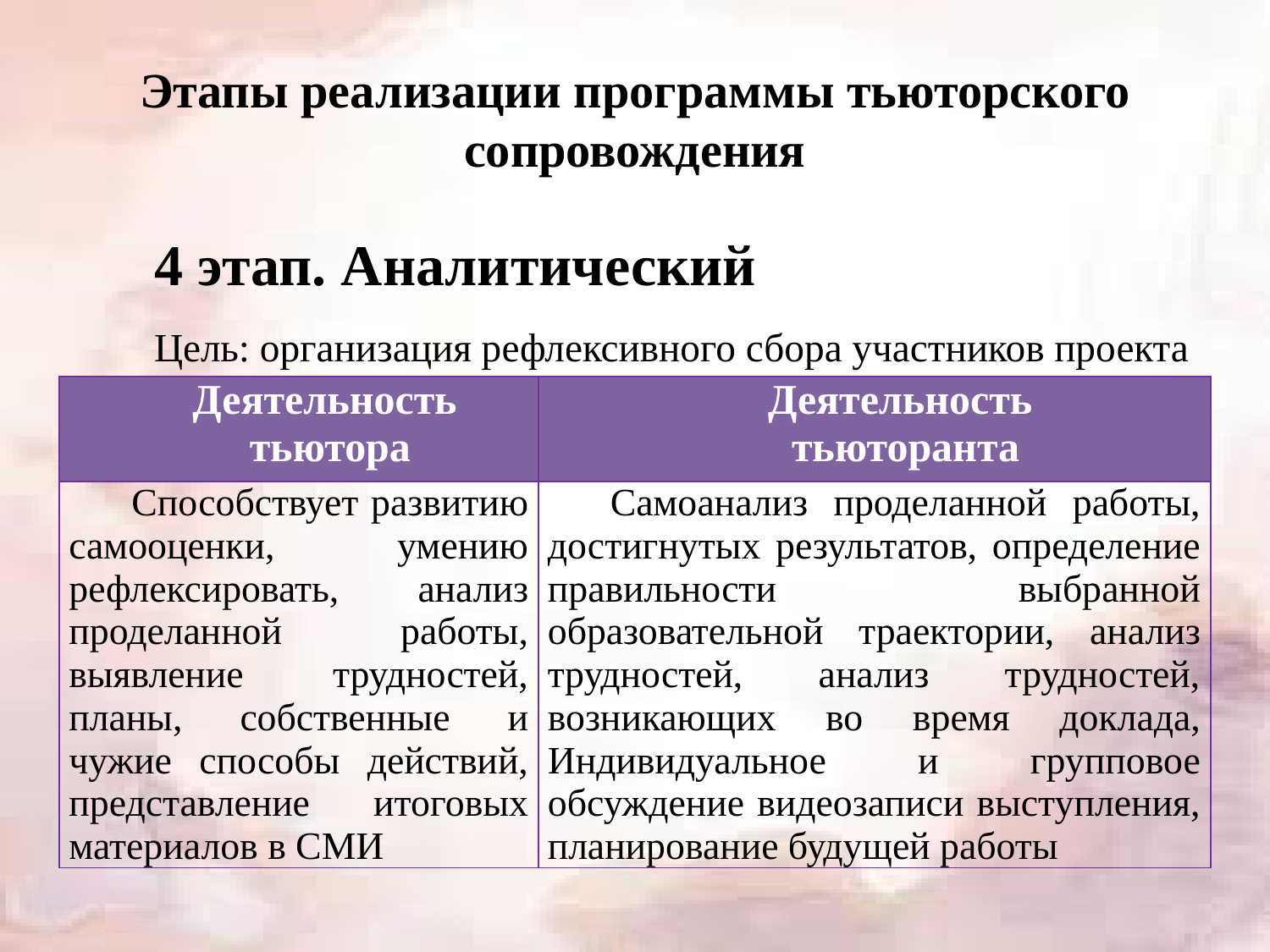

# Этапы реализации программы тьюторского сопровождения
4 этап. Аналитический
Цель: организация рефлексивного сбора участников проекта
| Деятельность тьютора | Деятельность тьюторанта |
| --- | --- |
| Способствует развитию самооценки, умению рефлексировать, анализ проделанной работы, выявление трудностей, планы, собственные и чужие способы действий, представление итоговых материалов в СМИ | Самоанализ проделанной работы, достигнутых результатов, определение правильности выбранной образовательной траектории, анализ трудностей, анализ трудностей, возникающих во время доклада, Индивидуальное и групповое обсуждение видеозаписи выступления, планирование будущей работы |